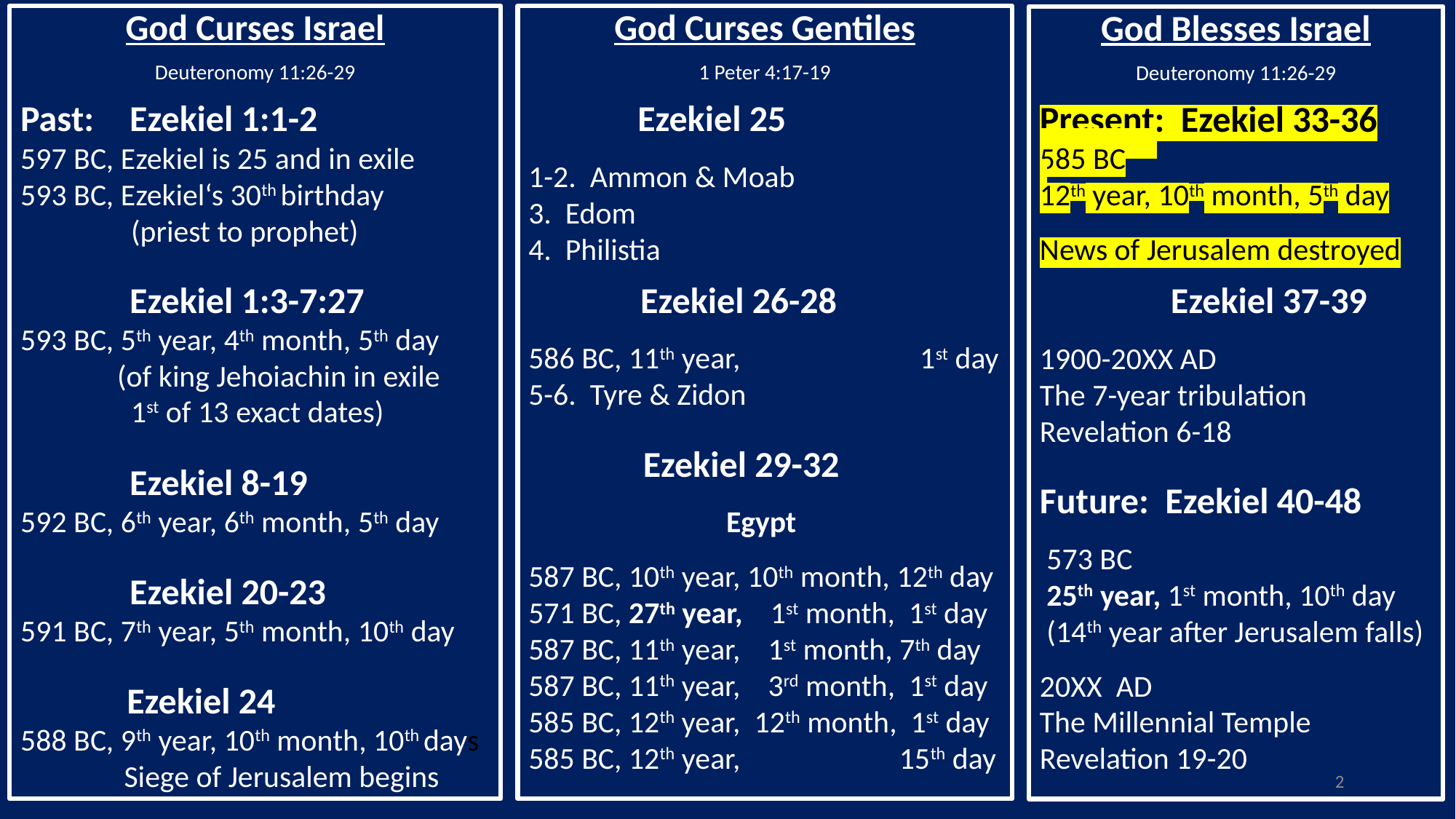

God Curses Israel

Deuteronomy 11:26-29

Past:	Ezekiel 1:1-2

597 BC, Ezekiel is 25 and in exile

593 BC, Ezekiel‘s 30th birthday

                (priest to prophet)

	Ezekiel 1:3-7:27

593 BC, 5th year, 4th month, 5th day

              (of king Jehoiachin in exile

                1st of 13 exact dates)

	Ezekiel 8-19

592 BC, 6th year, 6th month, 5th day

	Ezekiel 20-23

591 BC, 7th year, 5th month, 10th day

             Ezekiel 24

588 BC, 9th year, 10th month, 10th days

               Siege of Jerusalem begins

God Curses Gentiles

1 Peter 4:17-19

	Ezekiel 25

1-2.  Ammon & Moab

3.  Edom

4.  Philistia

              Ezekiel 26-28

586 BC, 11th year,                          1st day

5-6.  Tyre & Zidon

              Ezekiel 29-32

Egypt

587 BC, 10th year, 10th month, 12th day

571 BC, 27th year,    1st month,  1st day

587 BC, 11th year,    1st month, 7th day

587 BC, 11th year,    3rd month,  1st day

585 BC, 12th year,  12th month,  1st day

585 BC, 12th year,                       15th day

God Blesses Israel

Deuteronomy 11:26-29

Present:  Ezekiel 33-36

585 BC

12th year, 10th month, 5th day

News of Jerusalem destroyed

                Ezekiel 37-39

1900-20XX AD

The 7-year tribulation

Revelation 6-18

Future:  Ezekiel 40-48

 573 BC

 25th year, 1st month, 10th day

 (14th year after Jerusalem falls)

20XX  AD

The Millennial Temple

Revelation 19-20

2